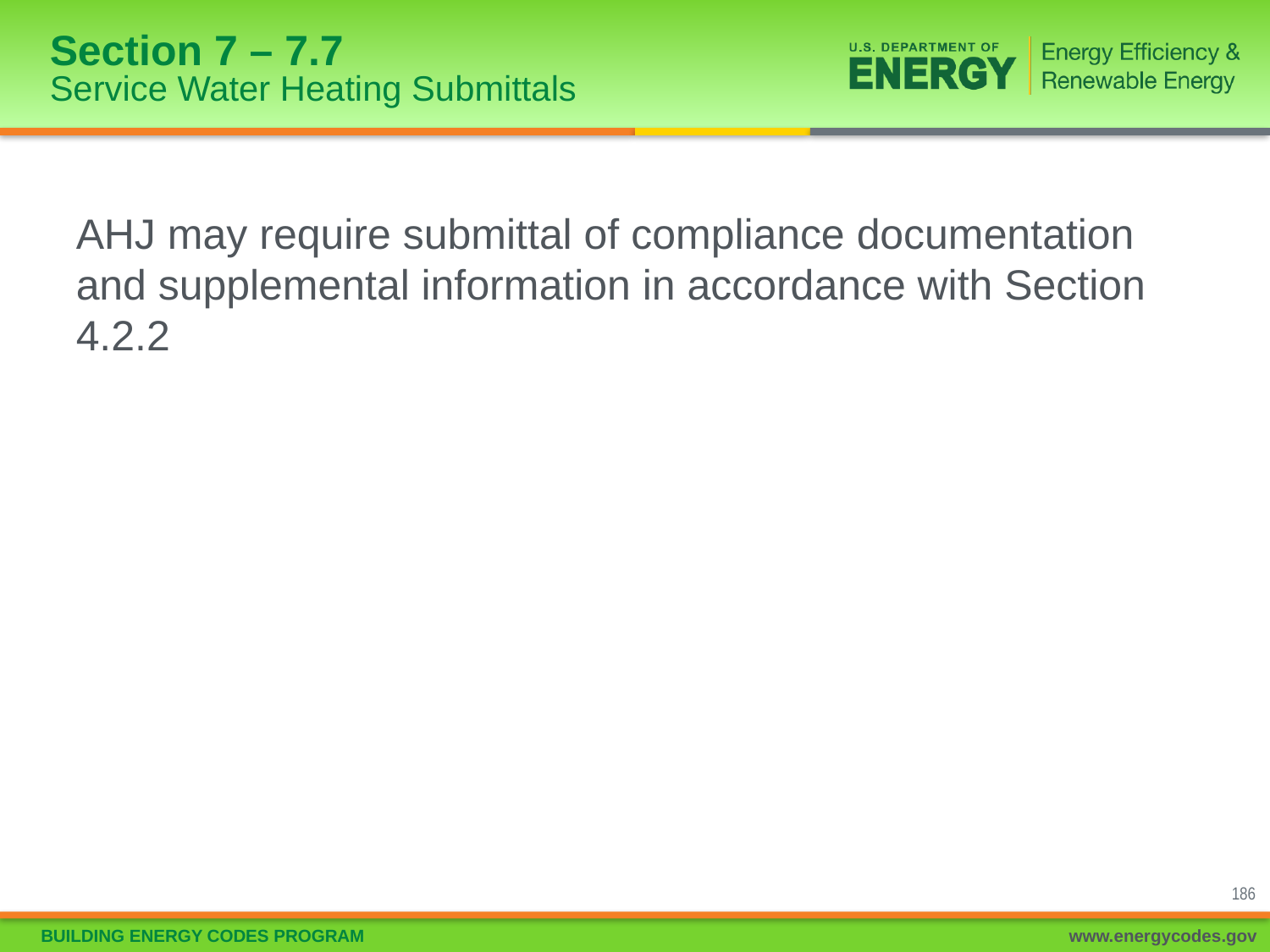

# Section 7 – 7.7 Service Water Heating Submittals
AHJ may require submittal of compliance documentation and supplemental information in accordance with Section 4.2.2